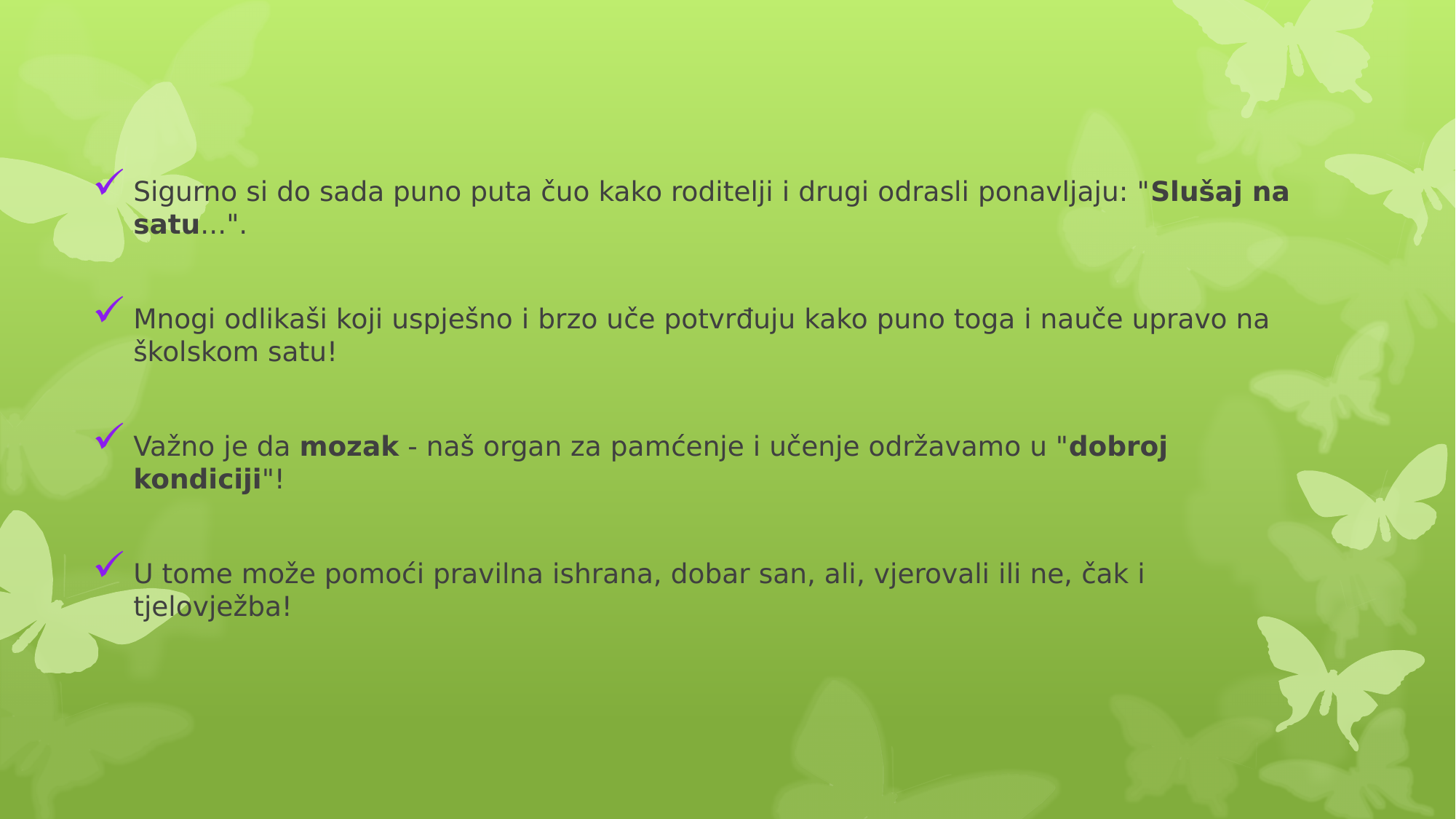

Sigurno si do sada puno puta čuo kako roditelji i drugi odrasli ponavljaju: "Slušaj na satu...".

Mnogi odlikaši koji uspješno i brzo uče potvrđuju kako puno toga i nauče upravo na školskom satu!

Važno je da mozak - naš organ za pamćenje i učenje održavamo u "dobroj kondiciji"!

U tome može pomoći pravilna ishrana, dobar san, ali, vjerovali ili ne, čak i tjelovježba!